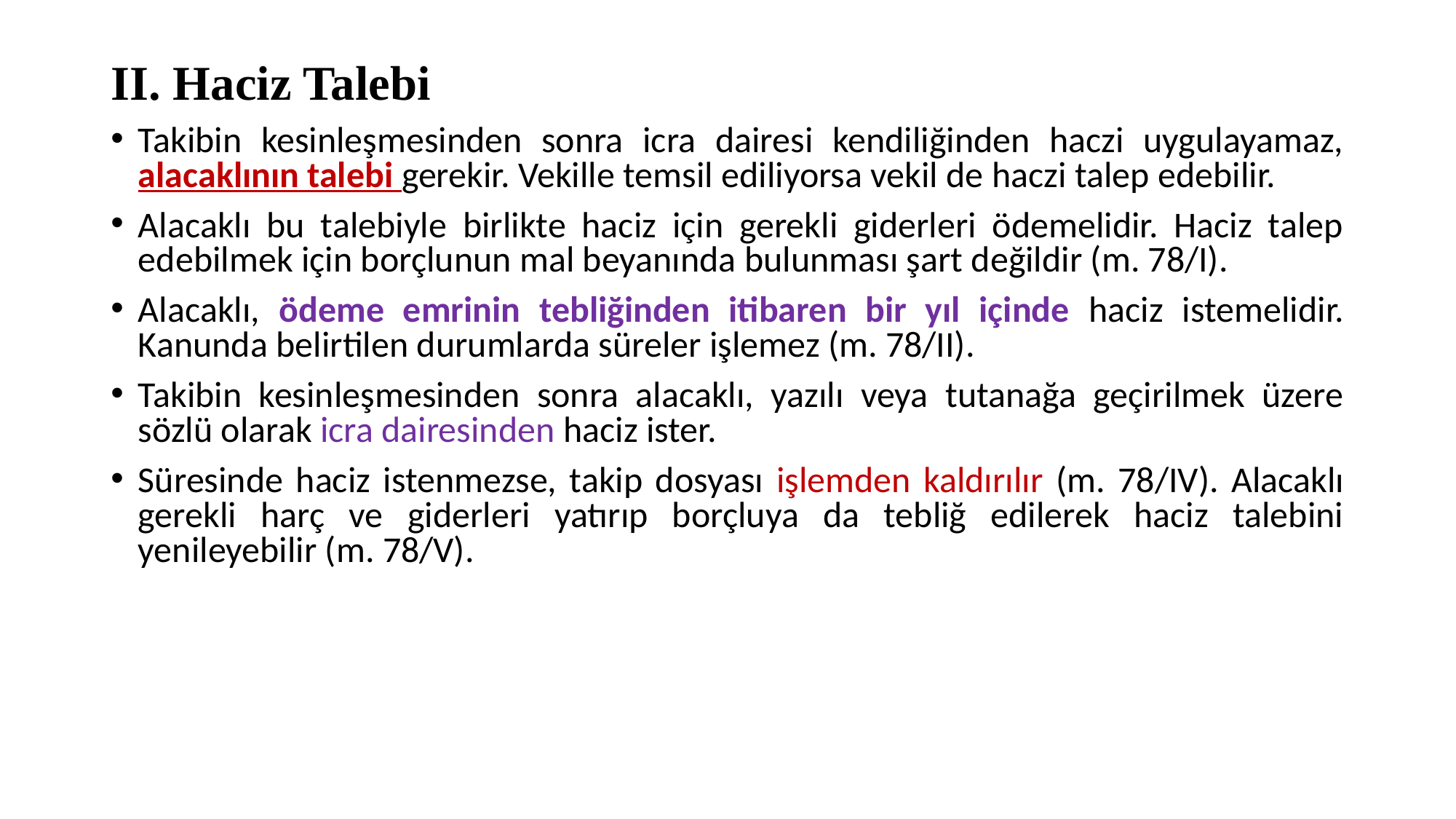

#
II. Haciz Talebi
Takibin kesinleşmesinden sonra icra dairesi kendiliğinden haczi uygulayamaz, alacaklının talebi gerekir. Vekille temsil ediliyorsa vekil de haczi talep edebilir.
Alacaklı bu talebiyle birlikte haciz için gerekli giderleri ödemelidir. Haciz talep edebilmek için borçlunun mal beyanında bulunması şart değildir (m. 78/I).
Alacaklı, ödeme emrinin tebliğinden itibaren bir yıl içinde haciz istemelidir. Kanunda belirtilen durumlarda süreler işlemez (m. 78/II).
Takibin kesinleşmesinden sonra alacaklı, yazılı veya tutanağa geçirilmek üzere sözlü olarak icra dairesinden haciz ister.
Süresinde haciz istenmezse, takip dosyası işlemden kaldırılır (m. 78/IV). Alacaklı gerekli harç ve giderleri yatırıp borçluya da tebliğ edilerek haciz talebini yenileyebilir (m. 78/V).